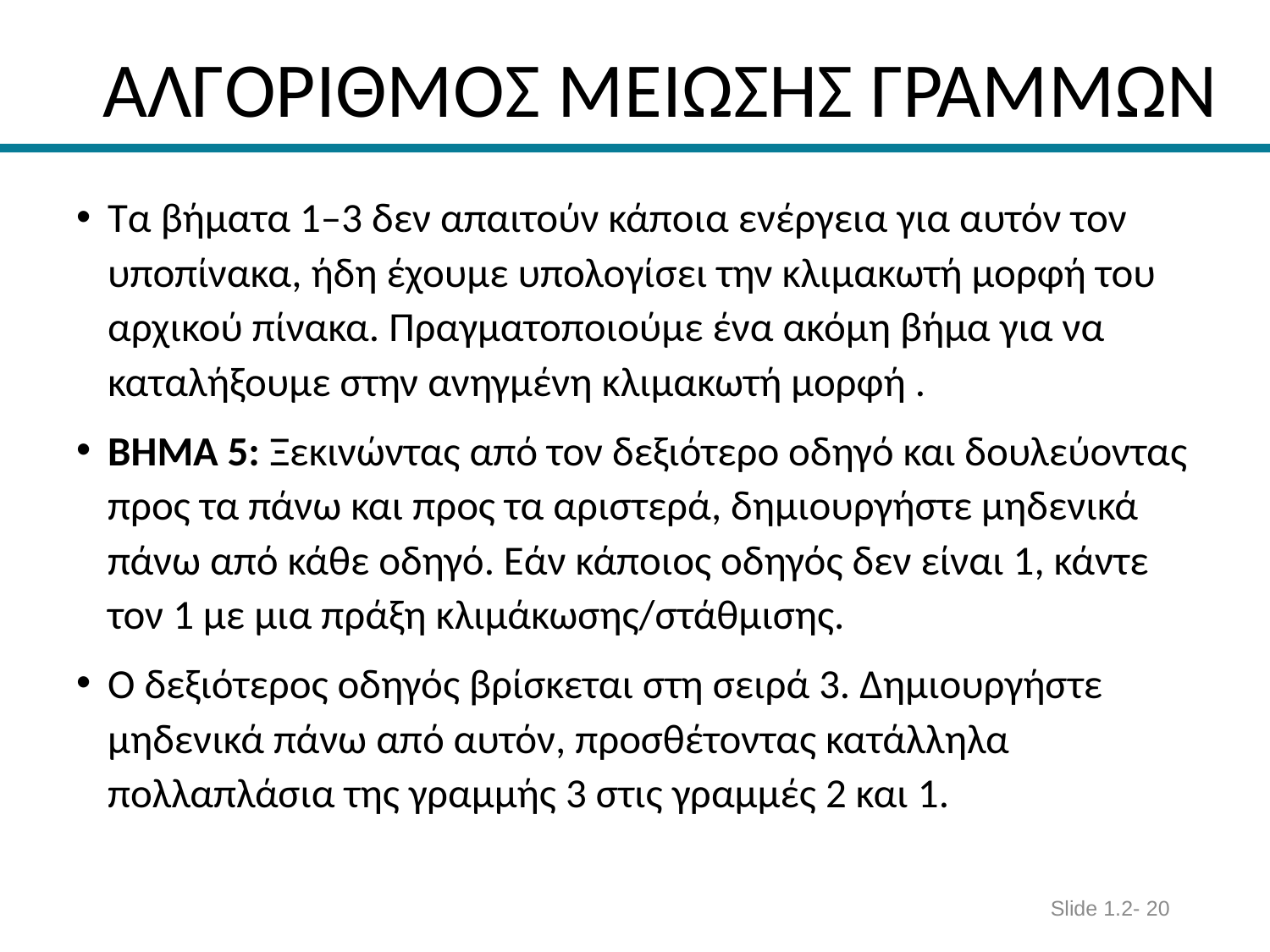

# ΑΛΓΌΡΙΘΜΟΣ ΜΕΊΩΣΗΣ ΓΡΑΜΜΏΝ
Τα βήματα 1–3 δεν απαιτούν κάποια ενέργεια για αυτόν τον υποπίνακα, ήδη έχουμε υπολογίσει την κλιμακωτή μορφή του αρχικού πίνακα. Πραγματοποιούμε ένα ακόμη βήμα για να καταλήξουμε στην ανηγμένη κλιμακωτή μορφή .
ΒΗΜΑ 5: Ξεκινώντας από τον δεξιότερο οδηγό και δουλεύοντας προς τα πάνω και προς τα αριστερά, δημιουργήστε μηδενικά πάνω από κάθε οδηγό. Εάν κάποιος οδηγός δεν είναι 1, κάντε τον 1 με μια πράξη κλιμάκωσης/στάθμισης.
Ο δεξιότερος οδηγός βρίσκεται στη σειρά 3. Δημιουργήστε μηδενικά πάνω από αυτόν, προσθέτοντας κατάλληλα πολλαπλάσια της γραμμής 3 στις γραμμές 2 και 1.
Slide 1.2- 20